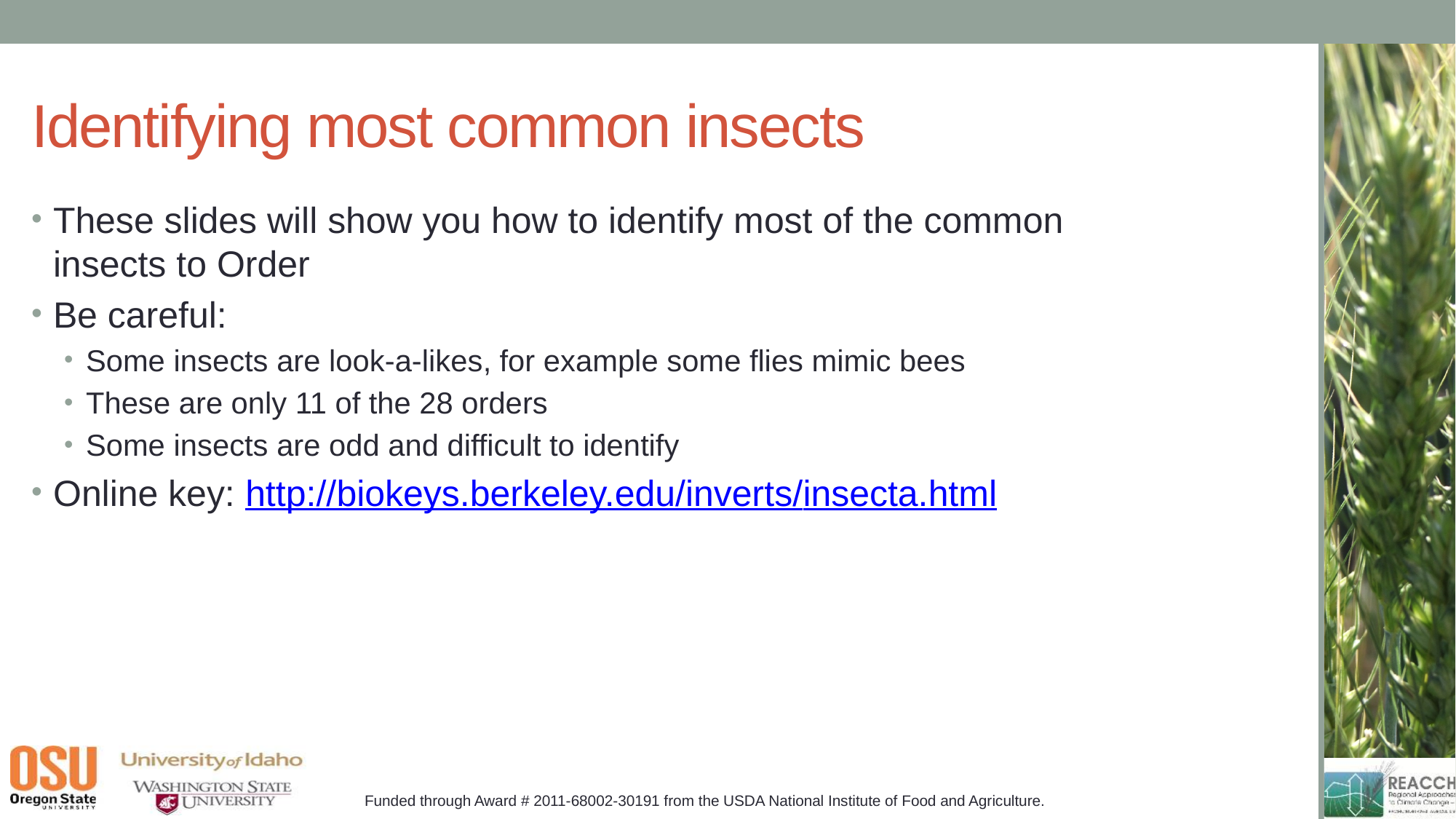

# Identifying most common insects
These slides will show you how to identify most of the common insects to Order
Be careful:
Some insects are look-a-likes, for example some flies mimic bees
These are only 11 of the 28 orders
Some insects are odd and difficult to identify
Online key: http://biokeys.berkeley.edu/inverts/insecta.html